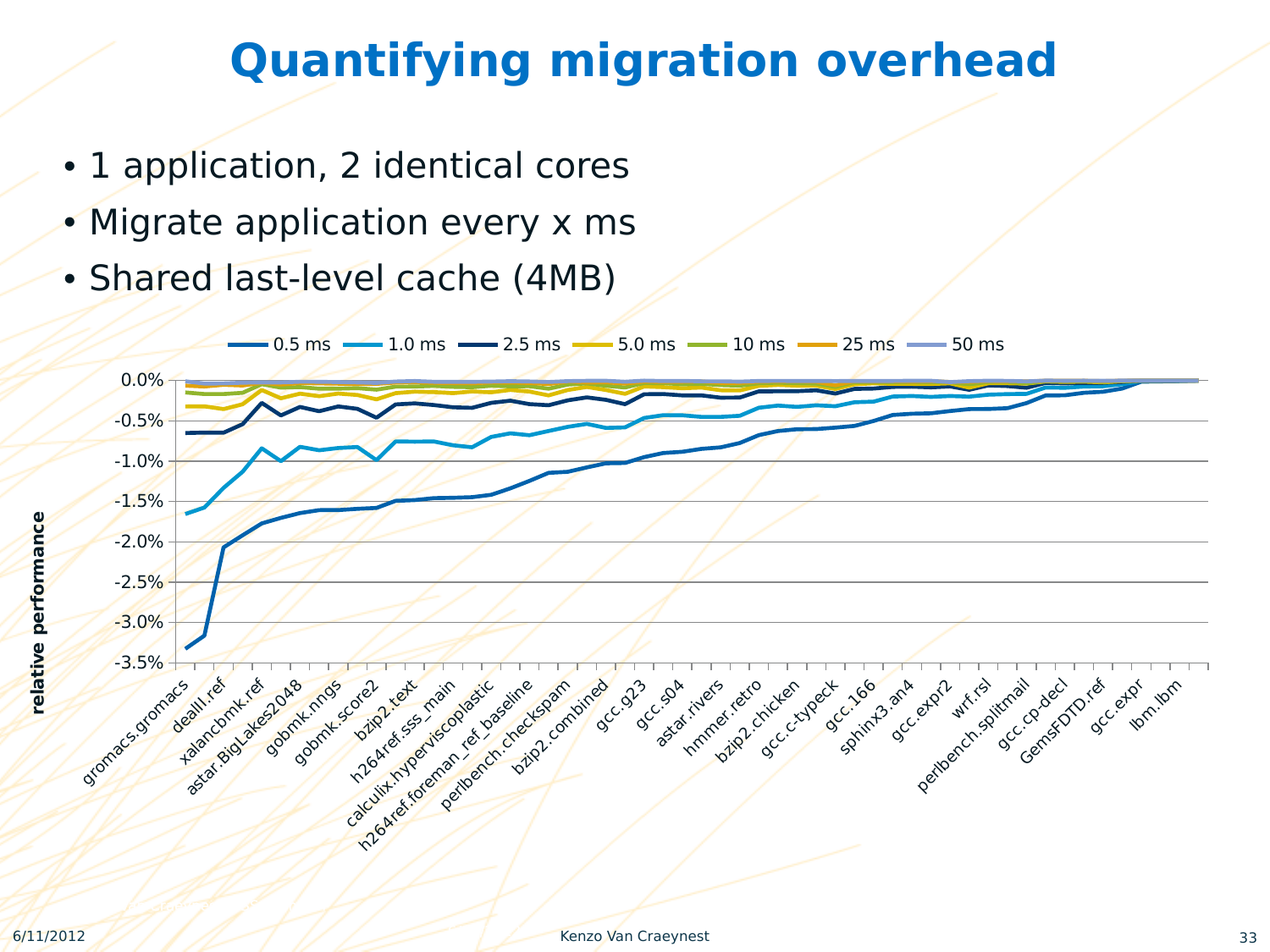

# Quantifying migration overhead
1 application, 2 identical cores
Migrate application every x ms
Shared last-level cache (4MB)

### Chart

| Category | 0.5 ms | 1.0 ms | 2.5 ms | 5.0 ms | 10 ms | 25 ms | 50 ms |
|---|---|---|---|---|---|---|---|
| gromacs.gromacs | -0.033270370855230005 | -0.01655102765985307 | -0.0065082007069250415 | -0.0032166969011238047 | -0.001477436367376628 | -0.0006358586897570184 | -9.350863084667277e-05 |
| perlbench.diffmail | -0.03162457718958315 | -0.015746609306755102 | -0.00645299004958777 | -0.0032018652917802388 | -0.0016748218449311747 | -0.0007388919904107732 | -0.00037765590620986205 |
| dealII.ref | -0.020687608631141836 | -0.013311289160201857 | -0.00646487769723181 | -0.003539785493238412 | -0.001674509305184646 | -0.0005299080079699259 | -0.00036033744541952333 |
| namd.namd | -0.019182610437744163 | -0.011302547664362913 | -0.005409195632575472 | -0.0029383284917694485 | -0.0015192493906308613 | -0.0006177167852017273 | -0.0002671207719791017 |
| xalancbmk.ref | -0.017715909542546093 | -0.008405866221533173 | -0.002772147370931235 | -0.001172449425698387 | -0.0004471205436986654 | -0.0002881443503834902 | -0.0002384642899726508 |
| tonto.tonto | -0.017026220379384283 | -0.009995392905073792 | -0.004326663061114074 | -0.002203393225567402 | -0.0008813572902268709 | -0.0005007711876288122 | -0.00024037017006195468 |
| astar.BigLakes2048 | -0.016430298755604866 | -0.008218298151040358 | -0.0032747241674644417 | -0.0016247669907805138 | -0.0008123834953901462 | -0.00031487732379464954 | -0.00015114111542136057 |
| gobmk.trevord | -0.016066186282359243 | -0.008646917534027139 | -0.003807490436793737 | -0.0019393292411706842 | -0.001014144649052584 | -0.0003558402277377141 | -0.0001601281024818937 |
| gobmk.nngs | -0.016061809136286534 | -0.00836861440126536 | -0.0032123618272572613 | -0.00161441773882687 | -0.0010048926741677022 | -0.0003953676095085348 | -0.00019768380475437852 |
| povray.ref | -0.01590347800097526 | -0.00824275219832949 | -0.0035078888172279696 | -0.0017932705164305242 | -0.0009438265875949536 | -0.0004404524075443121 | -0.00023595664689879414 |
| gobmk.score2 | -0.015794554290659693 | -0.009869516010918136 | -0.0046102123693494415 | -0.00233007123360629 | -0.0011317488848945356 | -0.0004160841488582982 | -0.0002995805871779389 |
| gobmk.trevorc | -0.0149152651692277 | -0.007546317945079655 | -0.002966928422851735 | -0.001564087266394677 | -0.0007578567167065848 | -0.0002579937759001898 | -0.00012899688795009467 |
| bzip2.text | -0.014819493707788789 | -0.0075798066177543795 | -0.0028343293976644812 | -0.001376674278865675 | -0.0007450237273860523 | -0.0002105501838265416 | -6.478467194659404e-05 |
| gcc.scilab | -0.014580405184775111 | -0.007552848644888374 | -0.0030381759586579657 | -0.001433905475815234 | -0.0006672629441912836 | -0.00028394167837930695 | -0.0001561679231085744 |
| h264ref.sss_main | -0.01453515661670358 | -0.008026410489094582 | -0.0033169571611852966 | -0.0015646024345215028 | -0.0007823012172605284 | -0.00031292048690434476 | -0.00017210626779728957 |
| h264ref.foreman_ref_main | -0.014460695301924842 | -0.008270329162402223 | -0.0033840668229390154 | -0.001353626729175606 | -0.0008253821519363953 | -0.00034666050381337854 | -0.00016507643038732328 |
| calculix.hyperviscoplastic | -0.014166524161393967 | -0.006993258750573892 | -0.0027631022347827145 | -0.0014580539479960315 | -0.0006480239768871251 | -0.00023400865832035045 | -0.0001350049951849288 |
| hmmer.nph3 | -0.013363944762361695 | -0.006544906281054089 | -0.0025014563273137998 | -0.001165061851077676 | -0.000719597025665708 | -0.00023986567522182872 | -8.566631257922473e-05 |
| h264ref.foreman_ref_baseline | -0.01244260628789729 | -0.006782096666783311 | -0.002926641197294133 | -0.0013669342119098093 | -0.0007009919035434473 | -0.00029792155900598694 | -0.00012267358312012555 |
| gamess.h2ocu2+ | -0.011441858748408223 | -0.006256113089855523 | -0.0030634654068317792 | -0.0018454610884528488 | -0.0010150035986491446 | -0.00044291066122870186 | -0.00018454610884521827 |
| perlbench.checkspam | -0.011313564368226734 | -0.005746099797546706 | -0.002456234369417445 | -0.0011760152435393867 | -0.0005061331427891341 | -0.00011909015124444977 | -7.44313445277812e-05 |
| bzip2.source | -0.01076990983038018 | -0.005372343779557202 | -0.0020934485150387867 | -0.0007945015448640462 | -0.00035311179771735406 | -0.00025222271265534795 | -3.7833406898224514e-05 |
| bzip2.combined | -0.01026405237513184 | -0.005877132762922128 | -0.0023943874219312117 | -0.0011720777589872017 | -0.0006530147514358659 | -0.00021767158381180712 | -3.3487935970910646e-05 |
| gamess.triazolium | -0.010219224916874874 | -0.00580467003550434 | -0.0029305130276331415 | -0.001653109913023921 | -0.0008641256363535188 | -0.00037570679841447696 | -0.0001502827193660128 |
| gcc.g23 | -0.009494809445668169 | -0.004642101845433011 | -0.0017023965179849823 | -0.0007371201418078242 | -0.0003071333924200561 | -0.00013162859675142102 | -1.7550479566974548e-05 |
| gcc.200 | -0.008983653621283295 | -0.004298283106053852 | -0.001677378773094374 | -0.000822560744498047 | -0.00032257284097969607 | -0.00017741506253887734 | -6.45145681958948e-05 |
| gcc.s04 | -0.008831353076786737 | -0.004309274694094707 | -0.001844298634509746 | -0.0009576165986879825 | -0.00046107465862754715 | -0.00015960276644810836 | -5.3200922149443474e-05 |
| sjeng.ref | -0.008469419639186373 | -0.0045060601575475125 | -0.0018418932030852542 | -0.0008716101764600914 | -0.0004111368756885003 | -0.0001151183251928424 | -9.867285016529361e-05 |
| astar.rivers | -0.008286462582113305 | -0.004508179124983919 | -0.002125284444635337 | -0.0012021810999958149 | -0.0005688892705337793 | -0.00028981151517748494 | -9.660383839249517e-05 |
| gamess.cytosine | -0.007746190318237652 | -0.004370646426411279 | -0.002107275955591128 | -0.0012292443074282122 | -0.0006438898753193823 | -0.0002926772160543045 | -0.000136582700825283 |
| hmmer.retro | -0.0067698806313525334 | -0.003375511512568432 | -0.0013388900412980586 | -0.0006600162175411934 | -0.0003394369118783214 | -0.0001508608497235997 | -5.6572818646349894e-05 |
| zeusmp.zeusmp | -0.006261592807438324 | -0.0031071677516156856 | -0.0013350188438499009 | -0.0005434589983814861 | -0.0002717294991907431 | -0.000106328934466049 | -4.725730420696019e-05 |
| bzip2.chicken | -0.006036333251696393 | -0.0032702807831386242 | -0.001325400141183765 | -0.0006338870240445438 | -0.00033135003529594136 | -0.00011525218618979607 | -5.762609309489803e-05 |
| bzip2.liberty | -0.006020537347025008 | -0.0030665353776904197 | -0.0012097341398227277 | -0.000647067098044741 | -0.0003798002532000581 | -0.00015473343648908524 | -5.626670417790974e-05 |
| gcc.c-typeck | -0.005837812318419511 | -0.0031867373619989298 | -0.0016160662405579895 | -0.0010440877396862306 | -0.0007807960488088744 | -0.0005992155723417714 | -7.26321905868411e-05 |
| bzip2.program | -0.0056278115530123945 | -0.002691562047092868 | -0.0010352161719586765 | -0.0004705528054358425 | -0.00018822112217420386 | -7.528844886950386e-05 | -5.6466336652238975e-05 |
| gcc.166 | -0.005013042347200573 | -0.0026155003550611977 | -0.0009913590055472554 | -0.0003515457466478634 | -0.00023202019278767416 | -0.00014061829865918998 | -6.327823439655772e-05 |
| omnetpp.omnetpp | -0.0042705888773670875 | -0.001987483854536178 | -0.0007868071094616634 | -0.0004138696356126291 | -0.0002274008986884459 | -8.186432352763638e-05 | -5.0028197711382574e-05 |
| sphinx3.an4 | -0.004117919153401095 | -0.0019179349481592833 | -0.0007558920089805193 | -0.000417432900481796 | -0.00021435743538256215 | -0.00014666561368281722 | -3.384591084976134e-05 |
| cactusADM.benchADM | -0.00406008932196511 | -0.002030044660982446 | -0.0008458519420762042 | -0.00043138449045887484 | -0.0002283800243605421 | -7.612667478706933e-05 | -3.38340776830926e-05 |
| gcc.expr2 | -0.0037814397224631463 | -0.0019196299508528203 | -0.0007285342584562051 | -0.0003469210754551982 | -0.00021971668112175148 | -0.00018502457357616494 | -0.0001965886094246196 |
| leslie3d.leslie3d | -0.003541696688873943 | -0.002000864639567279 | -0.0011473101949872628 | -0.000884038531886456 | -0.00046834643225324184 | -0.00018013324317434098 | -7.482457793406293e-05 |
| wrf.rsl | -0.0035293757368815046 | -0.0017532039994487833 | -0.0006048171002466245 | -0.0003368601570992172 | -0.00016843007854983066 | -6.890321395225394e-05 | -3.0623650645322825e-05 |
| soplex.pds-50 | -0.0034305883129091 | -0.0016799515570768981 | -0.0006856464279234591 | -0.000334576607440296 | -0.00017906917017929136 | -9.895927825676066e-05 | -4.4767292544767396e-05 |
| perlbench.splitmail | -0.0027954531414098316 | -0.0016525606968553763 | -0.0008957805646505626 | -0.0003861123123494181 | -0.0003243343423733339 | -0.000123555939951725 | -0.00010811144745770394 |
| mcf.ref | -0.001849765374472235 | -0.0008617380860993503 | -0.00029467480530409595 | -0.0001139079079326423 | -7.181150717494594e-05 | -2.7238847549071526e-05 | -1.2381294340446661e-05 |
| gcc.cp-decl | -0.0018305010655155231 | -0.0009015900770450447 | -0.00035517184853284256 | -0.00017758592426631028 | -9.56231899895688e-05 | -4.098136713848182e-05 | -2.7320911425654573e-05 |
| bwaves.bwaves | -0.001520166613979912 | -0.0007438124105099153 | -0.0002851280906954745 | -0.0001363656085935362 | -8.677811455948272e-05 | -3.4091402148384054e-05 | -1.7045701074192024e-05 |
| GemsFDTD.ref | -0.0013885853486921293 | -0.0007089514448217482 | -0.0002878449475216538 | -0.00023454032761027781 | -0.00017590524570754165 | -7.72916988716067e-05 | -3.997846493364321e-05 |
| soplex.ref | -0.000995597591898269 | -0.0004589082650154902 | -0.00018473002193419865 | -8.750369460042151e-05 | -7.5836535320395e-05 | -2.333431856005323e-05 | -1.1667159280026621e-05 |
| gcc.expr | -0.00014757388532538062 | -5.902955413006344e-05 | -2.9514777065031715e-05 | -9.838259021677242e-06 | -9.838259021677242e-06 | 0.0 | 0.0 |
| milc.su3imp | -0.00010728539345139533 | -5.364269672569759e-05 | -3.9337977598918944e-05 | -1.788089890863988e-05 | -7.152359563500362e-06 | -3.57617978163916e-06 | 0.0 |
| lbm.lbm | -7.785390159265057e-05 | -2.780496485454979e-05 | -2.2243971883551034e-05 | -1.6682978912774277e-05 | -1.1121985941775509e-05 | -5.560992970776728e-06 | -5.560992970776728e-06 |
| libquantum.ref | -1.2426399471632278e-05 | -6.213199735594101e-06 | -2.0710665784573525e-06 | -2.0710665784573525e-06 | -2.0710665784573525e-06 | 0.0 | 0.0 |
Kenzo Van Craeynest, VSSAD intern
Kenzo Van Craeynest, VSSAD intern
6/11/2012
6/11/2012
Kenzo Van Craeynest
6/11/2012
33